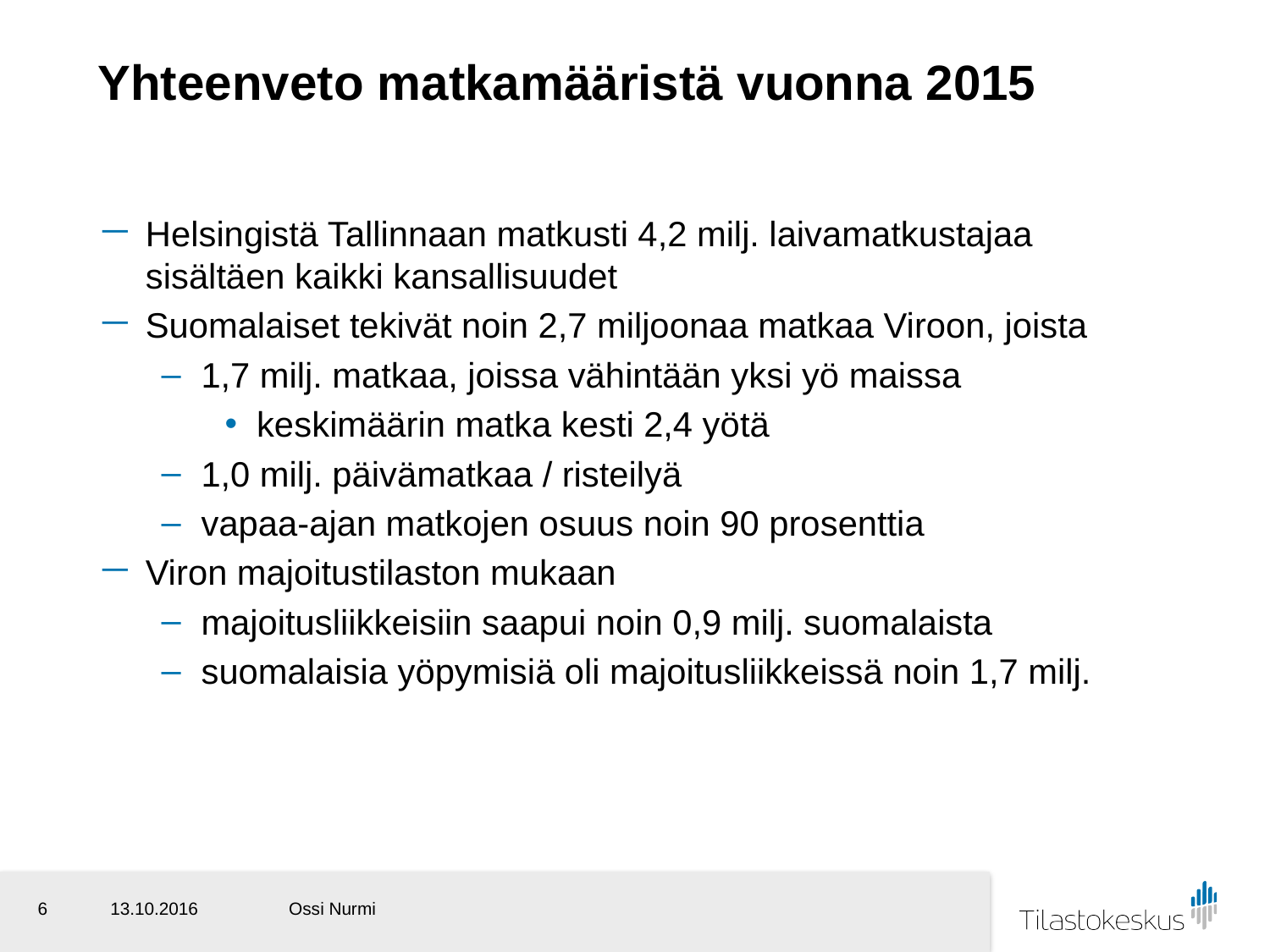

# Yhteenveto matkamääristä vuonna 2015
Helsingistä Tallinnaan matkusti 4,2 milj. laivamatkustajaa sisältäen kaikki kansallisuudet
Suomalaiset tekivät noin 2,7 miljoonaa matkaa Viroon, joista
1,7 milj. matkaa, joissa vähintään yksi yö maissa
keskimäärin matka kesti 2,4 yötä
1,0 milj. päivämatkaa / risteilyä
vapaa-ajan matkojen osuus noin 90 prosenttia
Viron majoitustilaston mukaan
majoitusliikkeisiin saapui noin 0,9 milj. suomalaista
suomalaisia yöpymisiä oli majoitusliikkeissä noin 1,7 milj.

6
13.10.2016
Ossi Nurmi